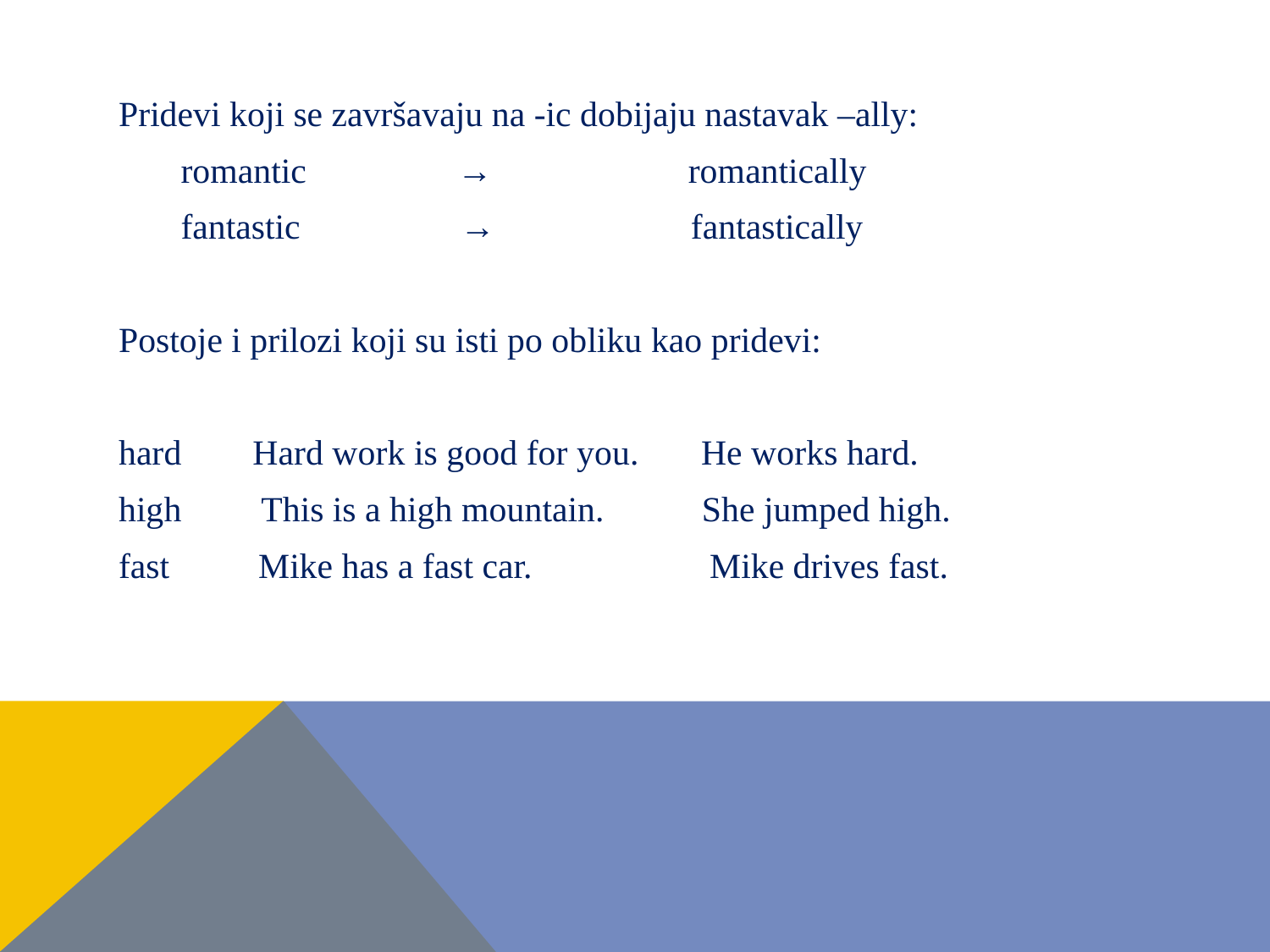

#
Pridevi koji se završavaju na -ic dobijaju nastavak –ally:
       romantic                 →                      romantically
       fantastic                  →                      fantastically

Postoje i prilozi koji su isti po obliku kao pridevi:

hard        Hard work is good for you.       He works hard.
high         This is a high mountain.           She jumped high.
fast          Mike has a fast car.                    Mike drives fast.